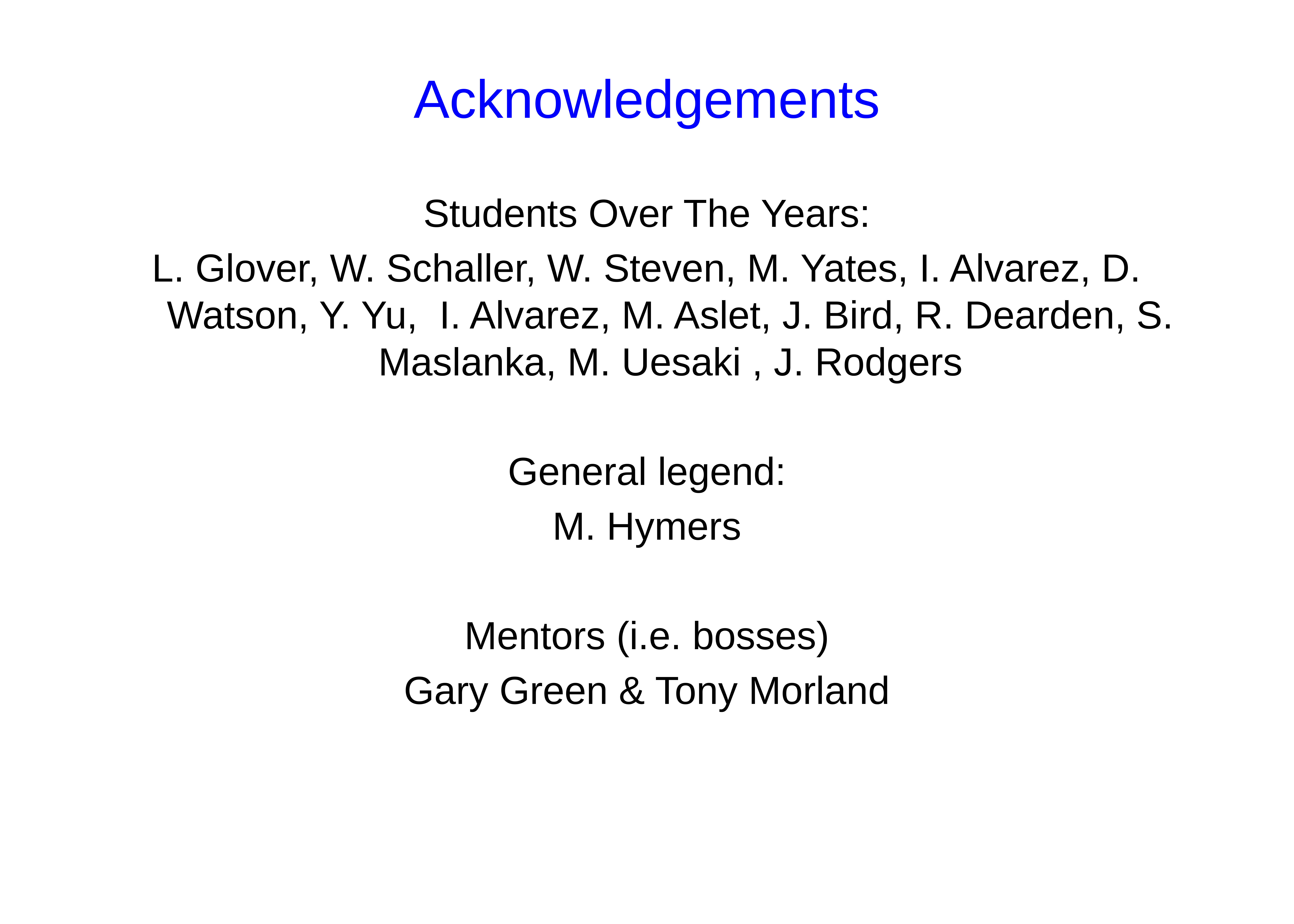

# Acknowledgements
Students Over The Years:
L. Glover, W. Schaller, W. Steven, M. Yates, I. Alvarez, D. Watson, Y. Yu,  I. Alvarez, M. Aslet, J. Bird, R. Dearden, S. Maslanka, M. Uesaki , J. Rodgers

General legend:
M. Hymers

Mentors (i.e. bosses)
Gary Green & Tony Morland